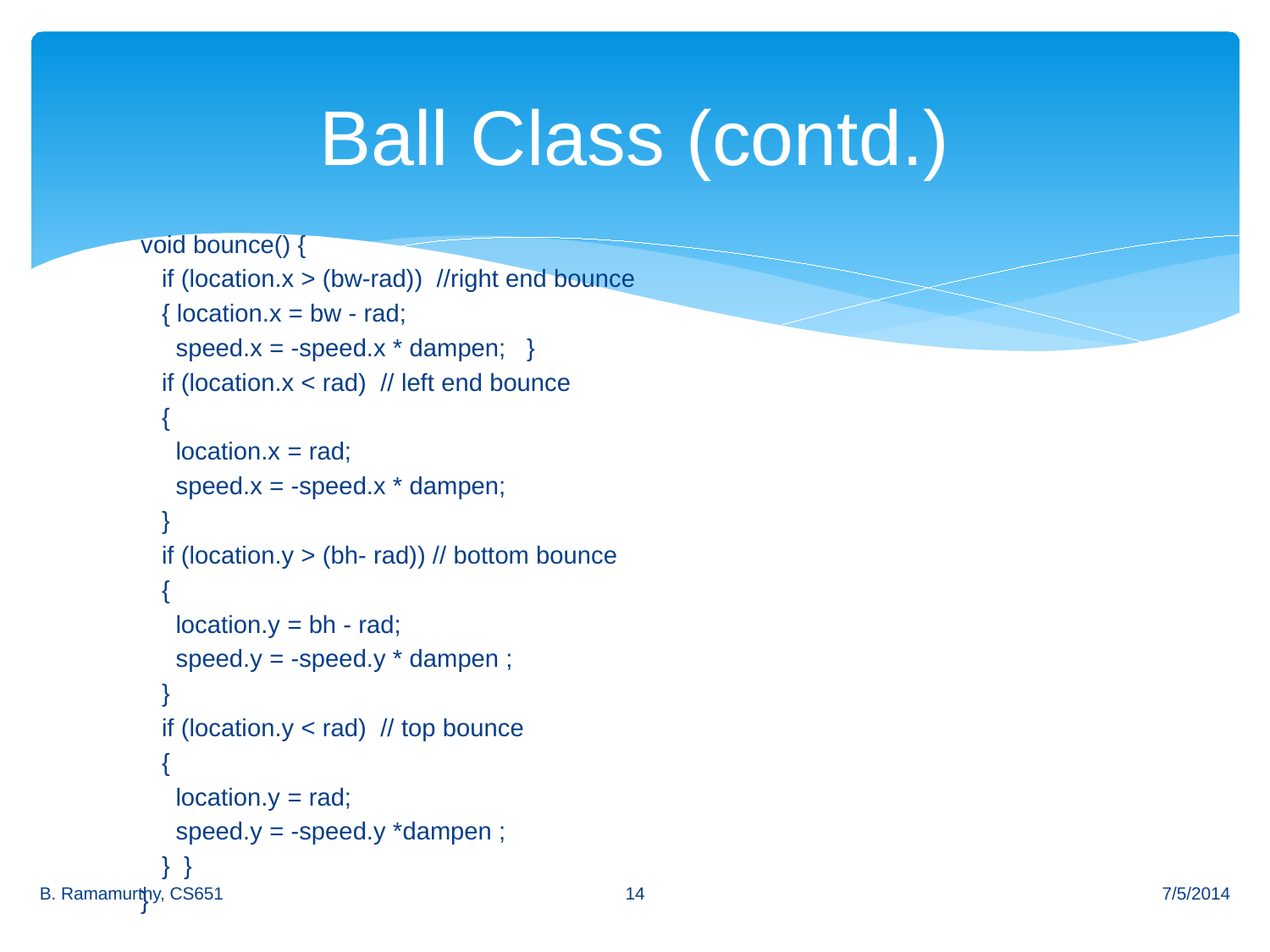

# Ball Class (contd.)
 void bounce() {
    if (location.x > (bw-rad))  //right end bounce
    { location.x = bw - rad;
      speed.x = -speed.x * dampen;   }
    if (location.x < rad)  // left end bounce
    {
      location.x = rad;
      speed.x = -speed.x * dampen;
    }
    if (location.y > (bh- rad)) // bottom bounce
    {
      location.y = bh - rad;
      speed.y = -speed.y * dampen ;
    }
    if (location.y < rad)  // top bounce
    {
      location.y = rad;
      speed.y = -speed.y *dampen ;
    }  }
 }

14
B. Ramamurthy, CS651
7/5/2014